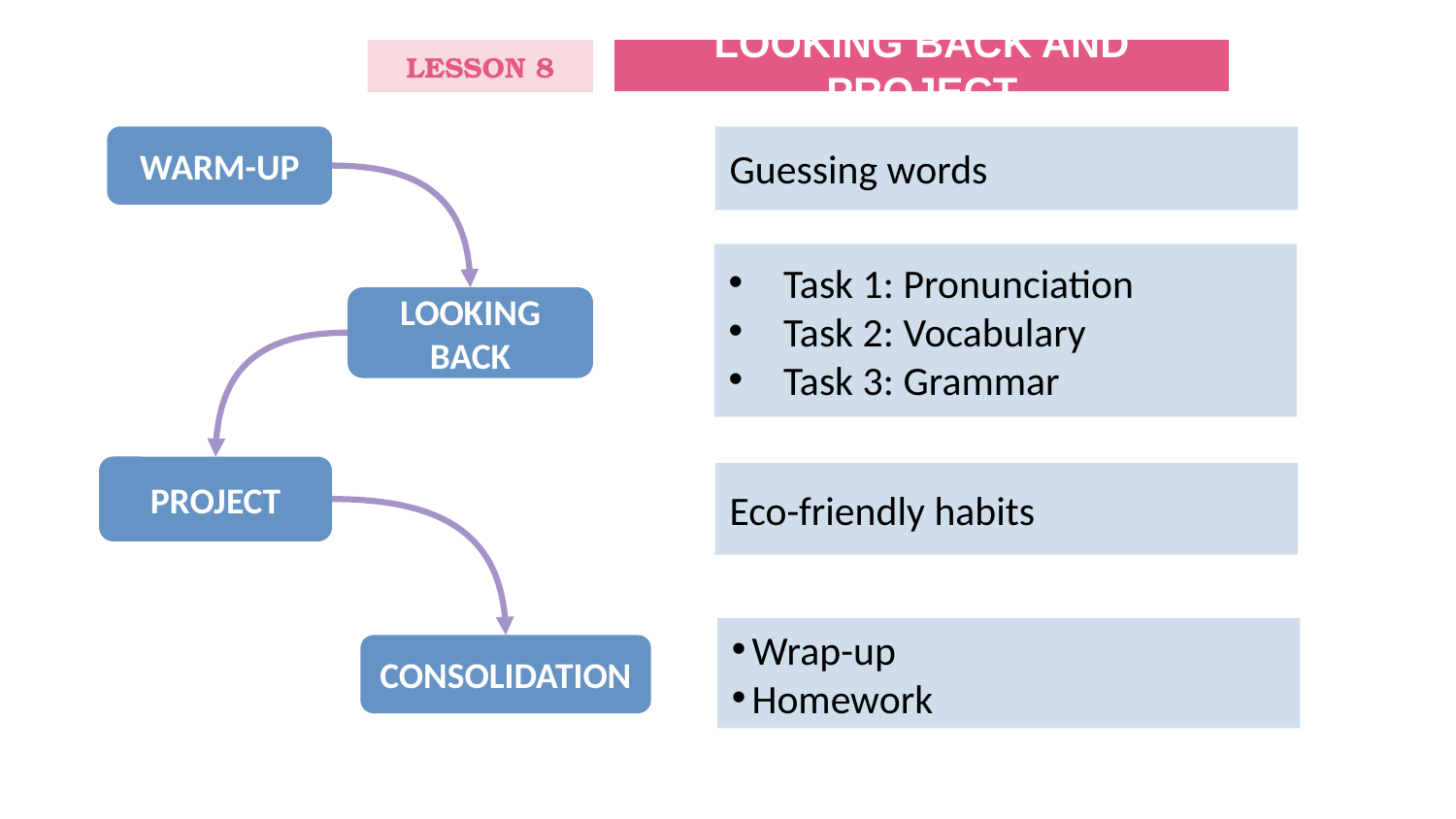

LOOKING BACK AND PROJECT
LESSON 8
WARM-UP
Guessing words
Task 1: Pronunciation
Task 2: Vocabulary
Task 3: Grammar
LOOKING BACK
PROJECT
Eco-friendly habits
Wrap-up
Homework
CONSOLIDATION